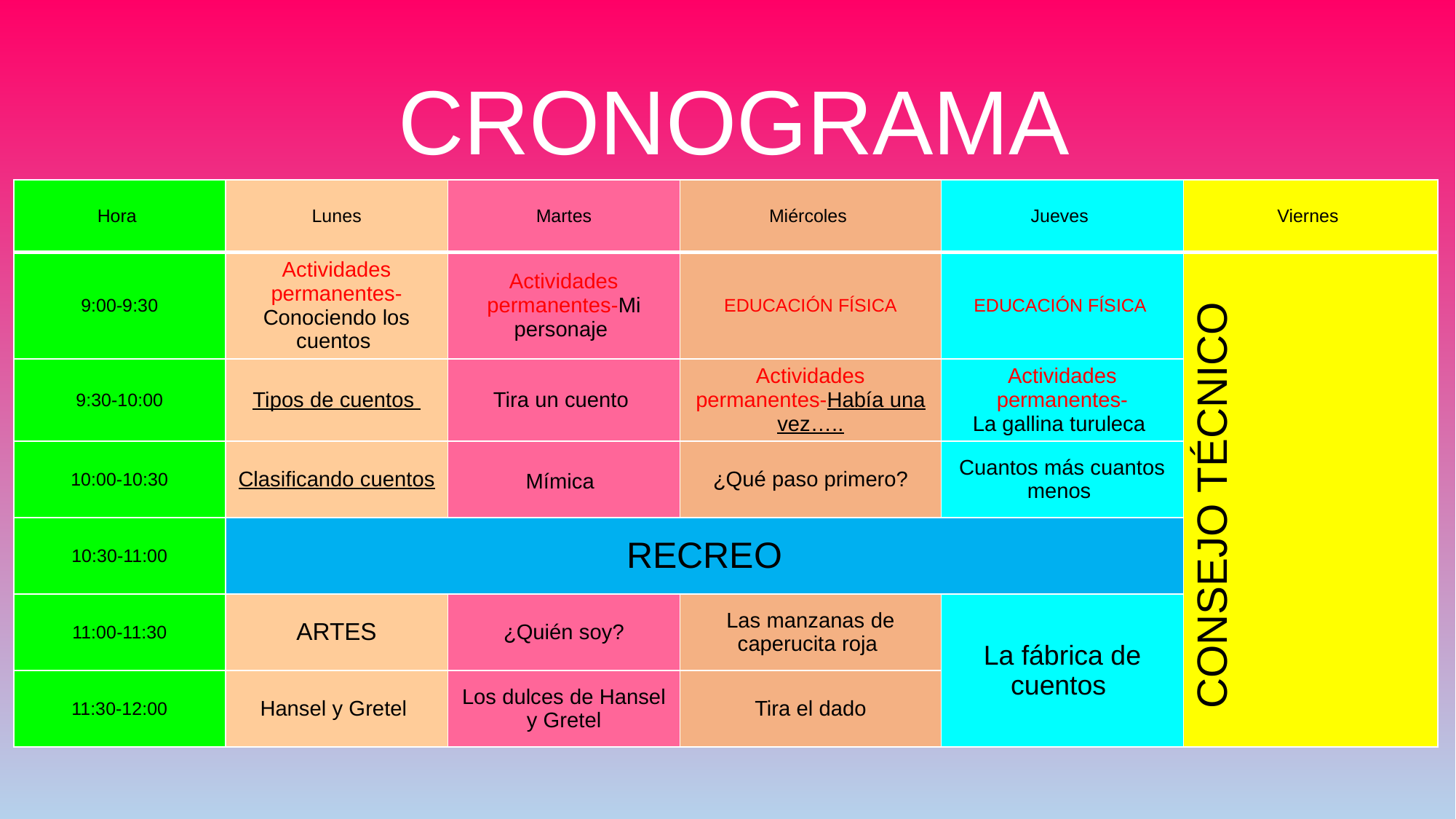

CRONOGRAMA
| Hora | Lunes | Martes | Miércoles | Jueves | Viernes |
| --- | --- | --- | --- | --- | --- |
| 9:00-9:30 | Actividades permanentes- Conociendo los cuentos | Actividades permanentes-Mi personaje | EDUCACIÓN FÍSICA | EDUCACIÓN FÍSICA | CONSEJO TÉCNICO |
| 9:30-10:00 | Tipos de cuentos | Tira un cuento | Actividades permanentes-Había una vez….. | Actividades permanentes- La gallina turuleca |  |
| 10:00-10:30 | Clasificando cuentos | Mímica | ¿Qué paso primero? | Cuantos más cuantos menos |  |
| 10:30-11:00 | RECREO |  |  |  |  |
| 11:00-11:30 | ARTES | ¿Quién soy? | Las manzanas de caperucita roja | La fábrica de cuentos |  |
| 11:30-12:00 | Hansel y Gretel | Los dulces de Hansel y Gretel | Tira el dado |  |  |